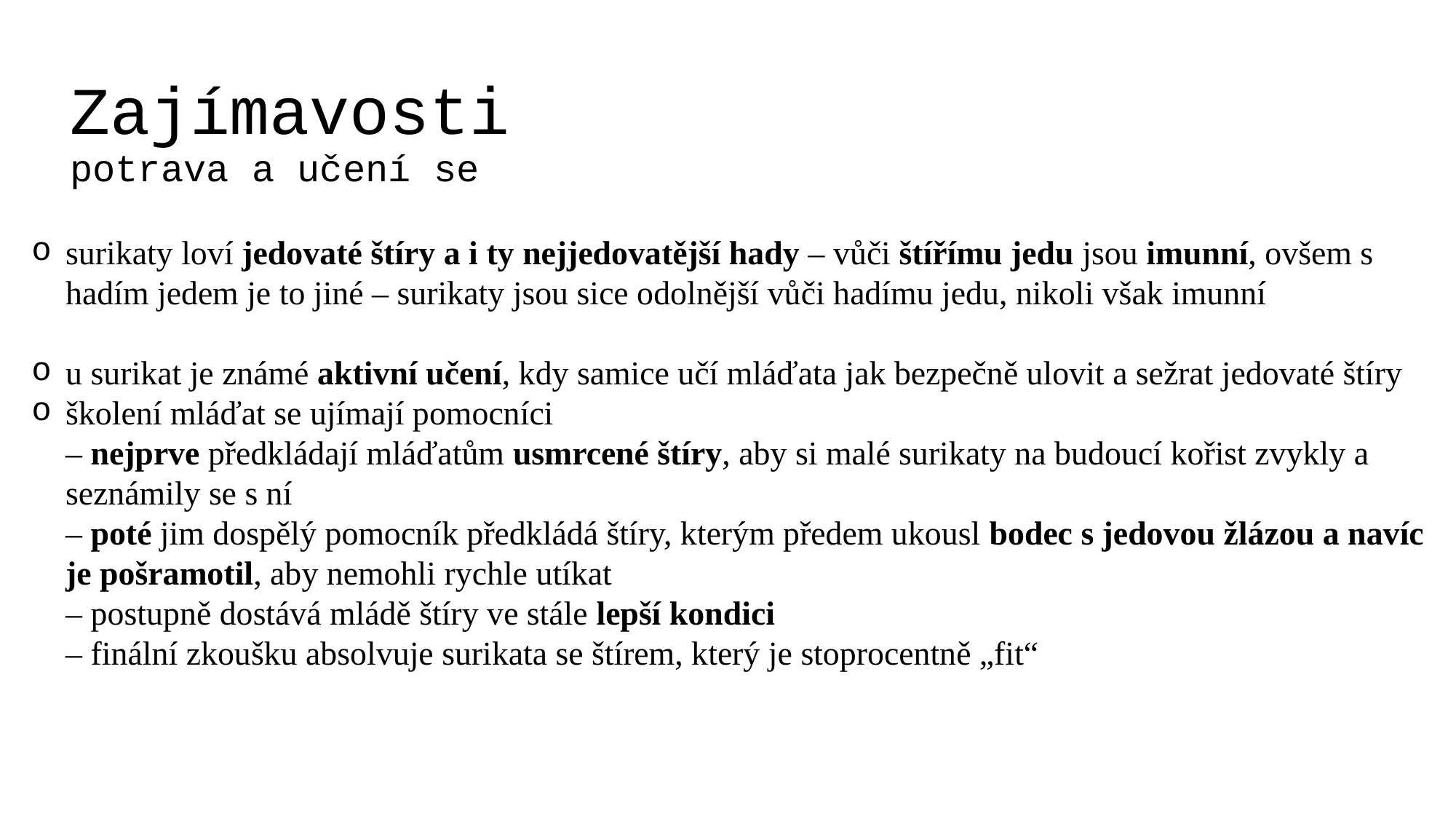

# Zajímavosti potrava a učení se
surikaty loví jedovaté štíry a i ty nejjedovatější hady – vůči štířímu jedu jsou imunní, ovšem s hadím jedem je to jiné – surikaty jsou sice odolnější vůči hadímu jedu, nikoli však imunní
u surikat je známé aktivní učení, kdy samice učí mláďata jak bezpečně ulovit a sežrat jedovaté štíry
školení mláďat se ujímají pomocníci
– nejprve předkládají mláďatům usmrcené štíry, aby si malé surikaty na budoucí kořist zvykly a seznámily se s ní
– poté jim dospělý pomocník předkládá štíry, kterým předem ukousl bodec s jedovou žlázou a navíc je pošramotil, aby nemohli rychle utíkat
– postupně dostává mládě štíry ve stále lepší kondici
– finální zkoušku absolvuje surikata se štírem, který je stoprocentně „fit“